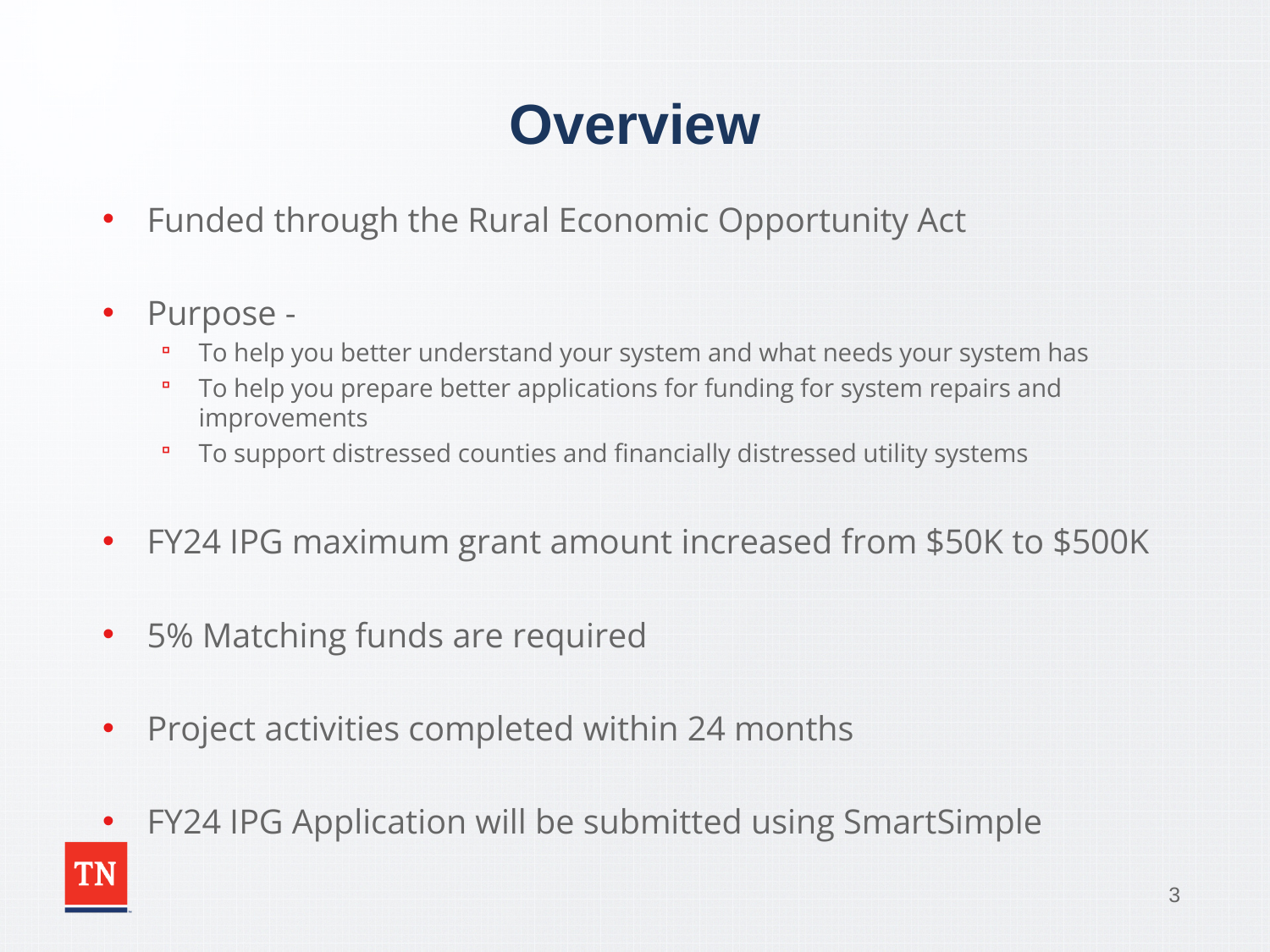

# Overview
Funded through the Rural Economic Opportunity Act

Purpose -
To help you better understand your system and what needs your system has
To help you prepare better applications for funding for system repairs and improvements
To support distressed counties and financially distressed utility systems

FY24 IPG maximum grant amount increased from $50K to $500K

5% Matching funds are required

Project activities completed within 24 months

FY24 IPG Application will be submitted using SmartSimple